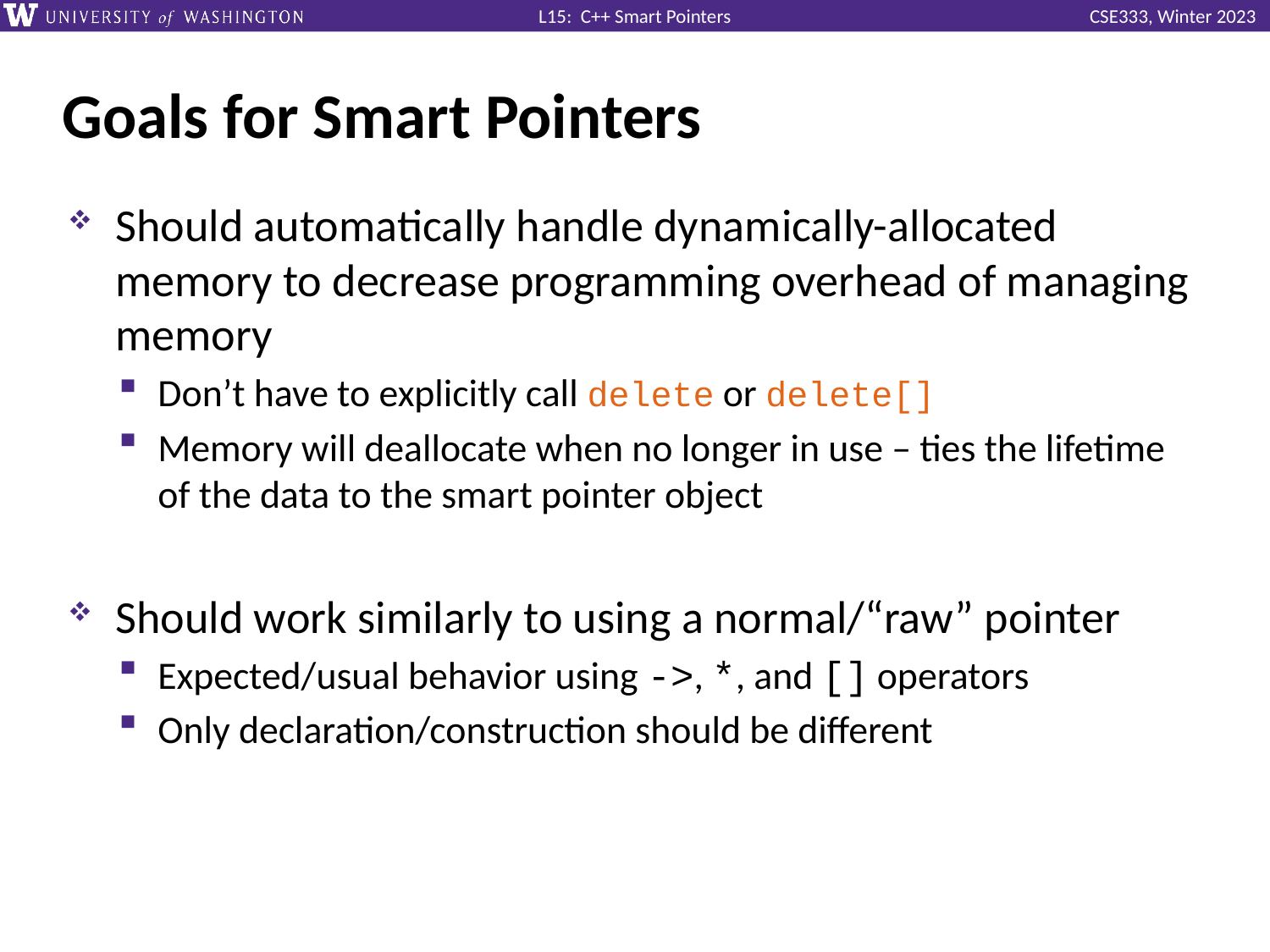

# Goals for Smart Pointers
Should automatically handle dynamically-allocated memory to decrease programming overhead of managing memory
Don’t have to explicitly call delete or delete[]
Memory will deallocate when no longer in use – ties the lifetime of the data to the smart pointer object

Should work similarly to using a normal/“raw” pointer
Expected/usual behavior using ->, *, and [] operators
Only declaration/construction should be different